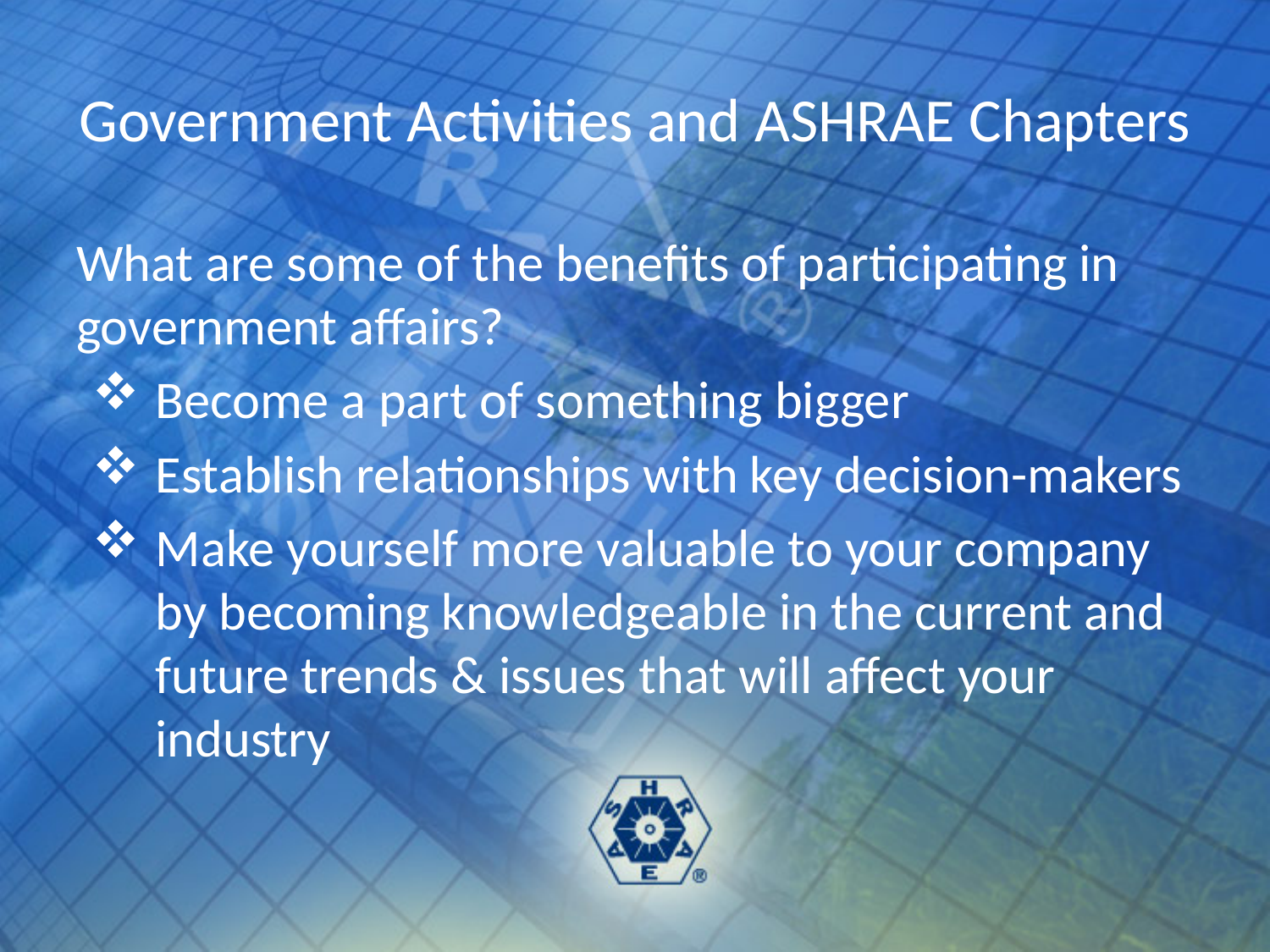

# Government Activities and ASHRAE Chapters
What are some of the benefits of participating in government affairs?
Become a part of something bigger
Establish relationships with key decision-makers
Make yourself more valuable to your company by becoming knowledgeable in the current and future trends & issues that will affect your industry